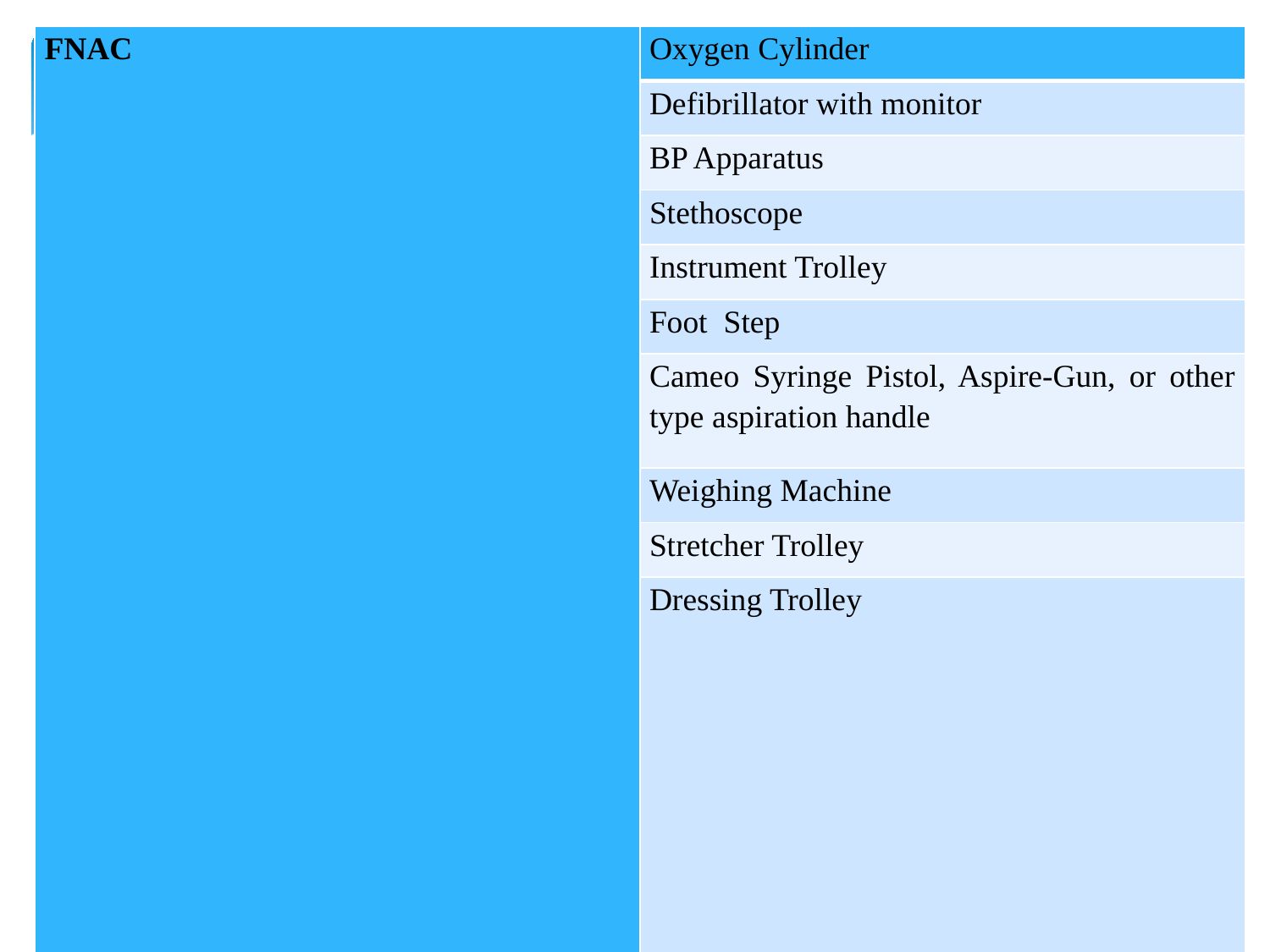

| FNAC | Oxygen Cylinder |
| --- | --- |
|  | Defibrillator with monitor |
|  | BP Apparatus |
|  | Stethoscope |
|  | Instrument Trolley |
|  | Foot Step |
|  | Cameo Syringe Pistol, Aspire-Gun, or other type aspiration handle |
|  | Weighing Machine |
|  | Stretcher Trolley |
|  | Dressing Trolley |
| COLD STORE | Refrigerator without freezer |
|  | Temperature Sensor: Refrigerator |
|  | Refrigerator for sample storage |